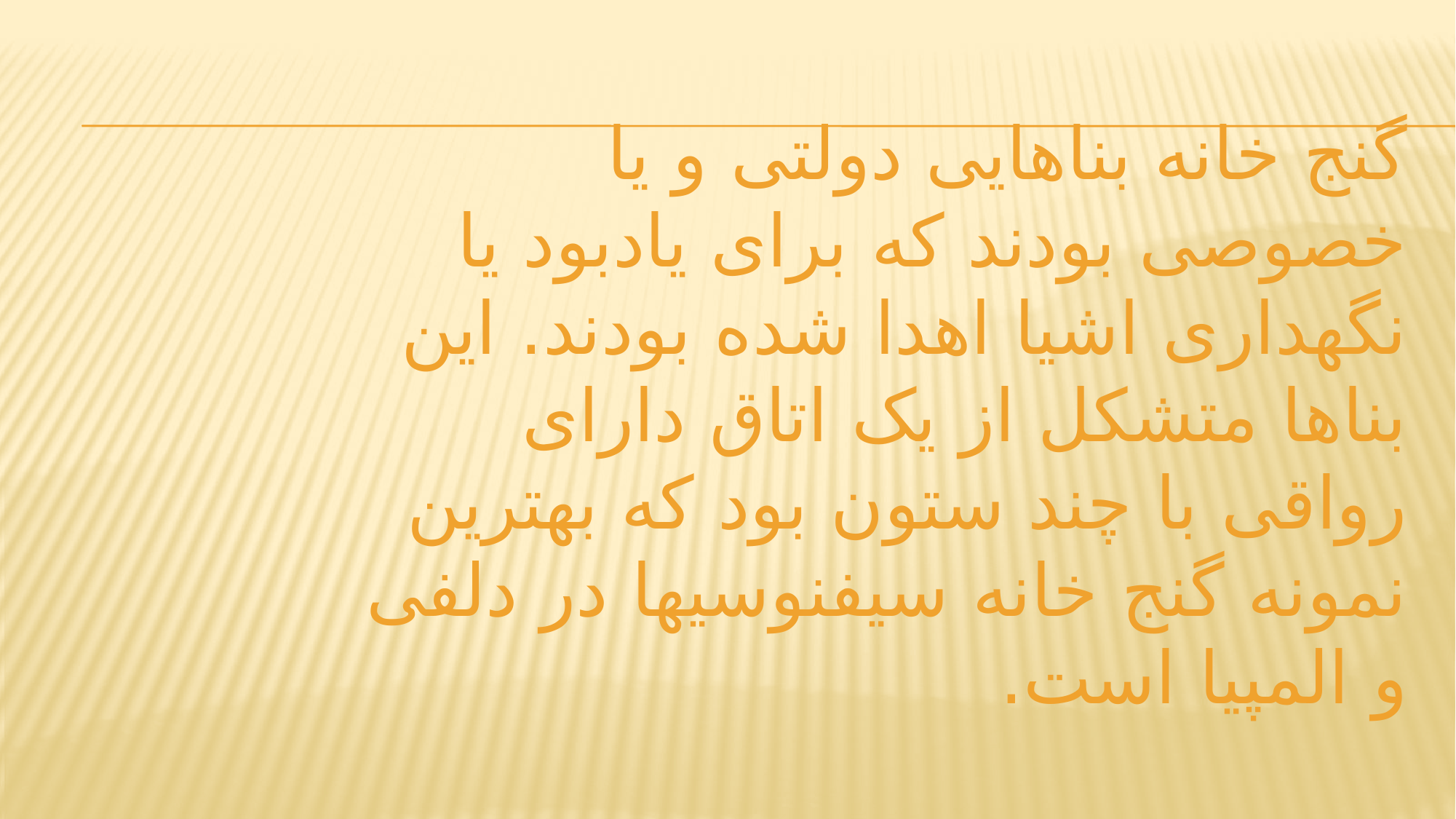

# گنج خانه بناهایی دولتی و یا خصوصی بودند که برای یادبود یا نگهداری اشیا اهدا شده بودند. این بناها متشکل از یک اتاق دارای رواقی با چند ستون بود که بهترین نمونه گنج خانه سیفنوسیها در دلفی و المپیا است.